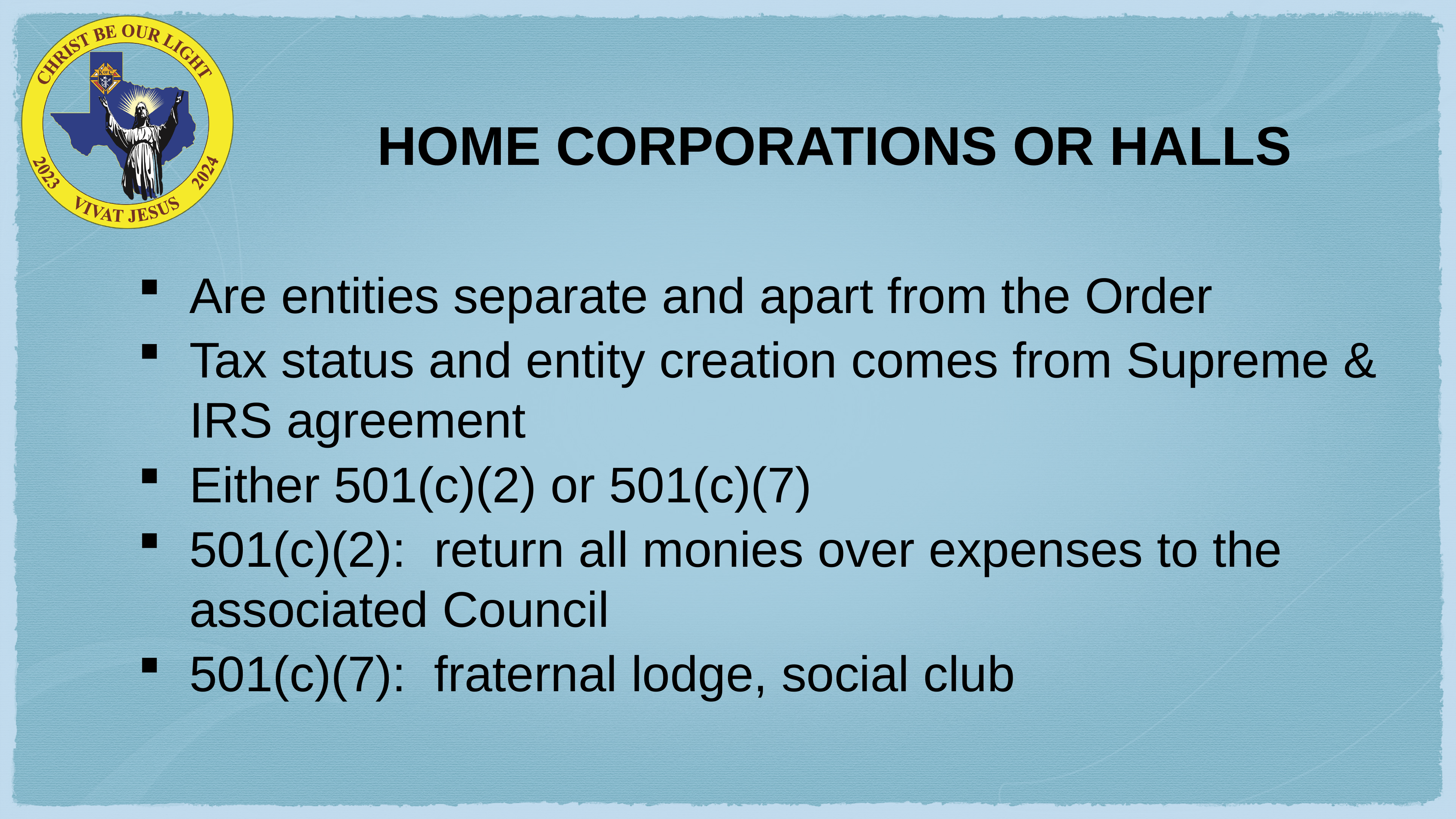

# HOME CORPORATIONS OR HALLS
Are entities separate and apart from the Order
Tax status and entity creation comes from Supreme & IRS agreement
Either 501(c)(2) or 501(c)(7)
501(c)(2):  return all monies over expenses to the associated Council
501(c)(7):  fraternal lodge, social club